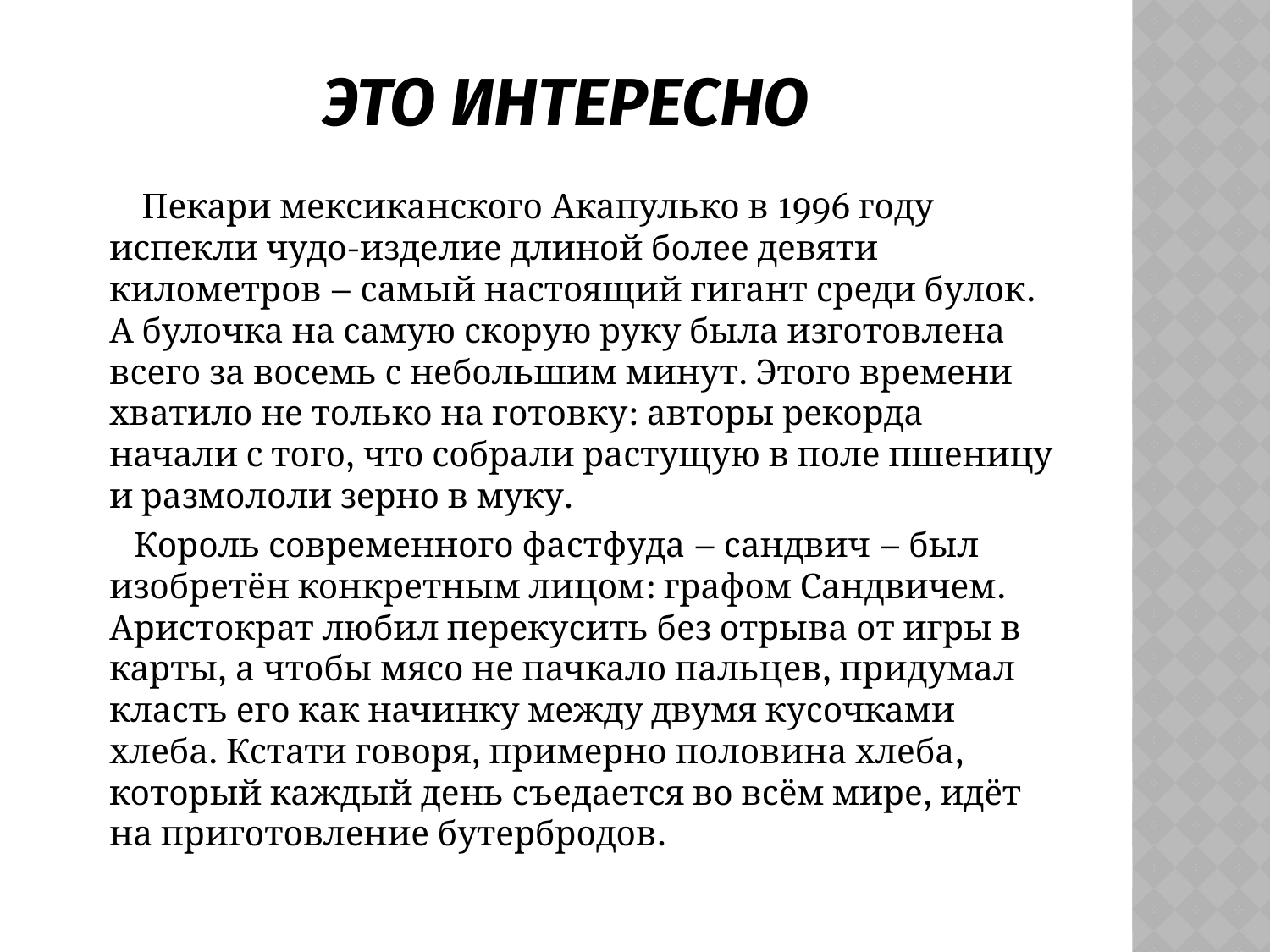

# Это интересно
        Пекари мексиканского Акапулько в 1996 году испекли чудо-изделие длиной более девяти километров – самый настоящий гигант среди булок. А булочка на самую скорую руку была изготовлена всего за восемь с небольшим минут. Этого времени хватило не только на готовку: авторы рекорда начали с того, что собрали растущую в поле пшеницу и размололи зерно в муку.
       Король современного фастфуда – сандвич – был изобретён конкретным лицом: графом Сандвичем. Аристократ любил перекусить без отрыва от игры в карты, а чтобы мясо не пачкало пальцев, придумал класть его как начинку между двумя кусочками хлеба. Кстати говоря, примерно половина хлеба, который каждый день съедается во всём мире, идёт на приготовление бутербродов.